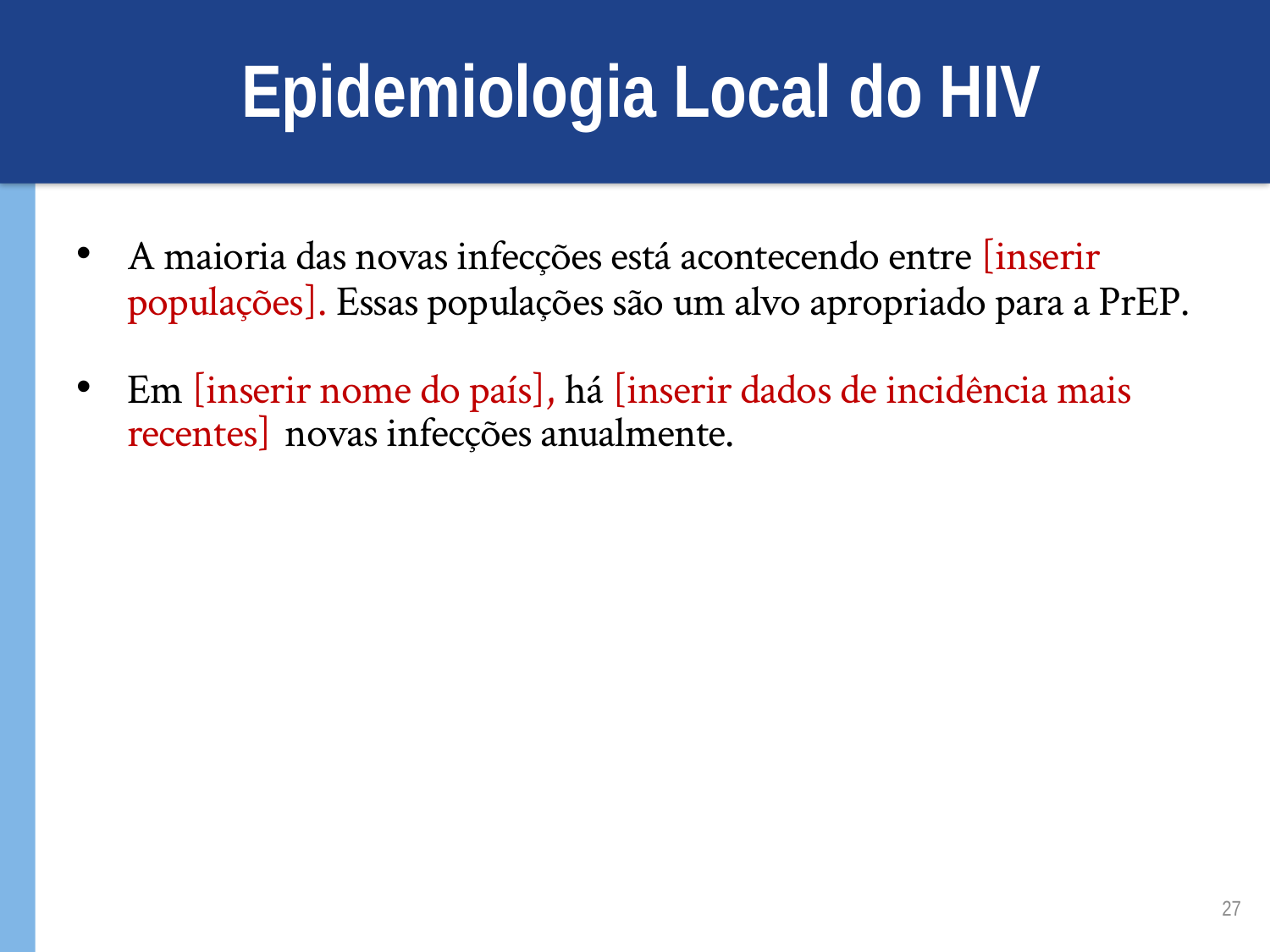

# Epidemiologia Local do HIV
A maioria das novas infecções está acontecendo entre [inserir populações]. Essas populações são um alvo apropriado para a PrEP.
Em [inserir nome do país], há [inserir dados de incidência mais recentes] novas infecções anualmente.

27